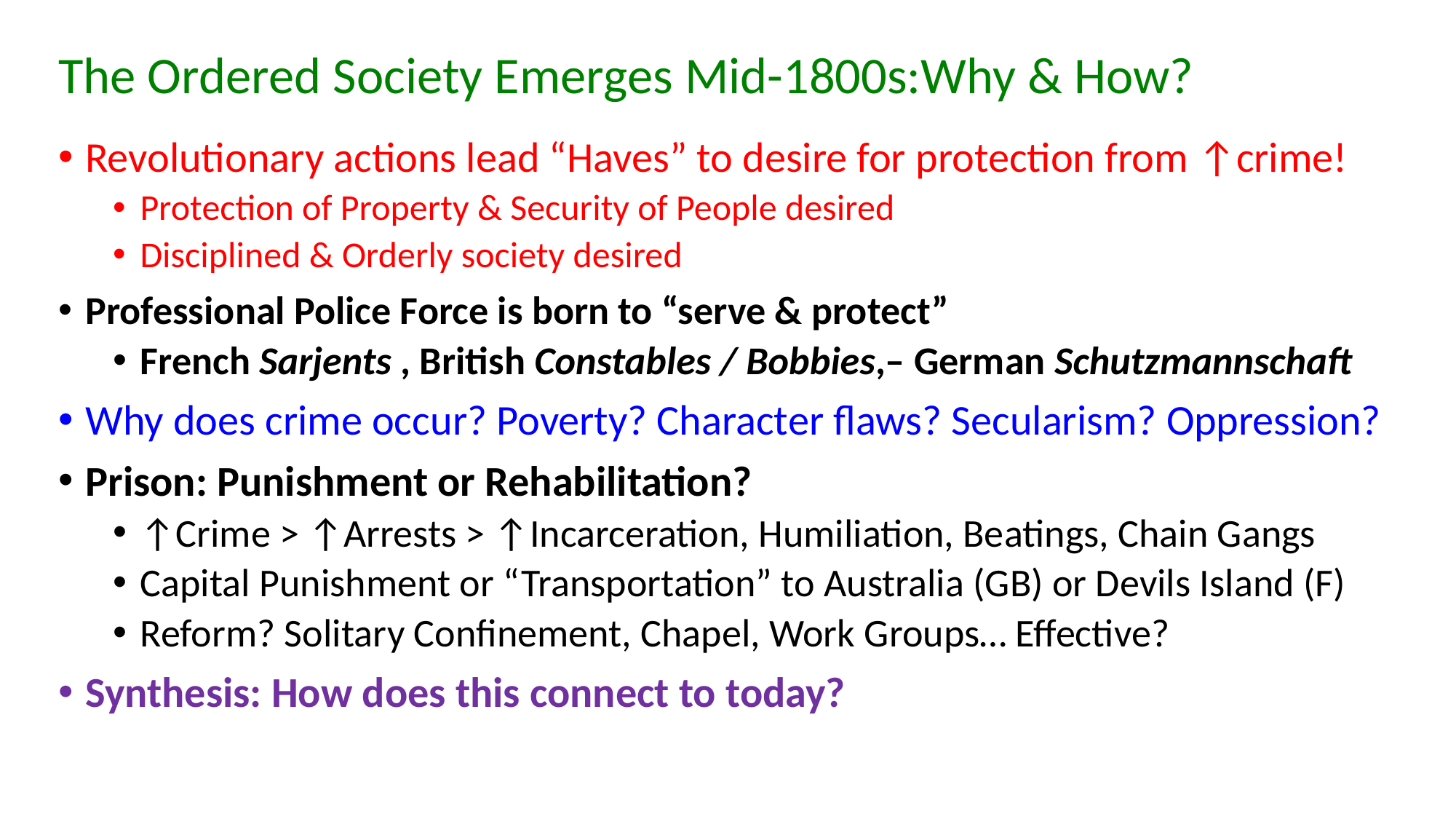

# The Ordered Society Emerges Mid-1800s:Why & How?
Revolutionary actions lead “Haves” to desire for protection from ↑crime!
Protection of Property & Security of People desired
Disciplined & Orderly society desired
Professional Police Force is born to “serve & protect”
French Sarjents , British Constables / Bobbies,– German Schutzmannschaft
Why does crime occur? Poverty? Character flaws? Secularism? Oppression?
Prison: Punishment or Rehabilitation?
↑Crime > ↑Arrests > ↑Incarceration, Humiliation, Beatings, Chain Gangs
Capital Punishment or “Transportation” to Australia (GB) or Devils Island (F)
Reform? Solitary Confinement, Chapel, Work Groups… Effective?
Synthesis: How does this connect to today?